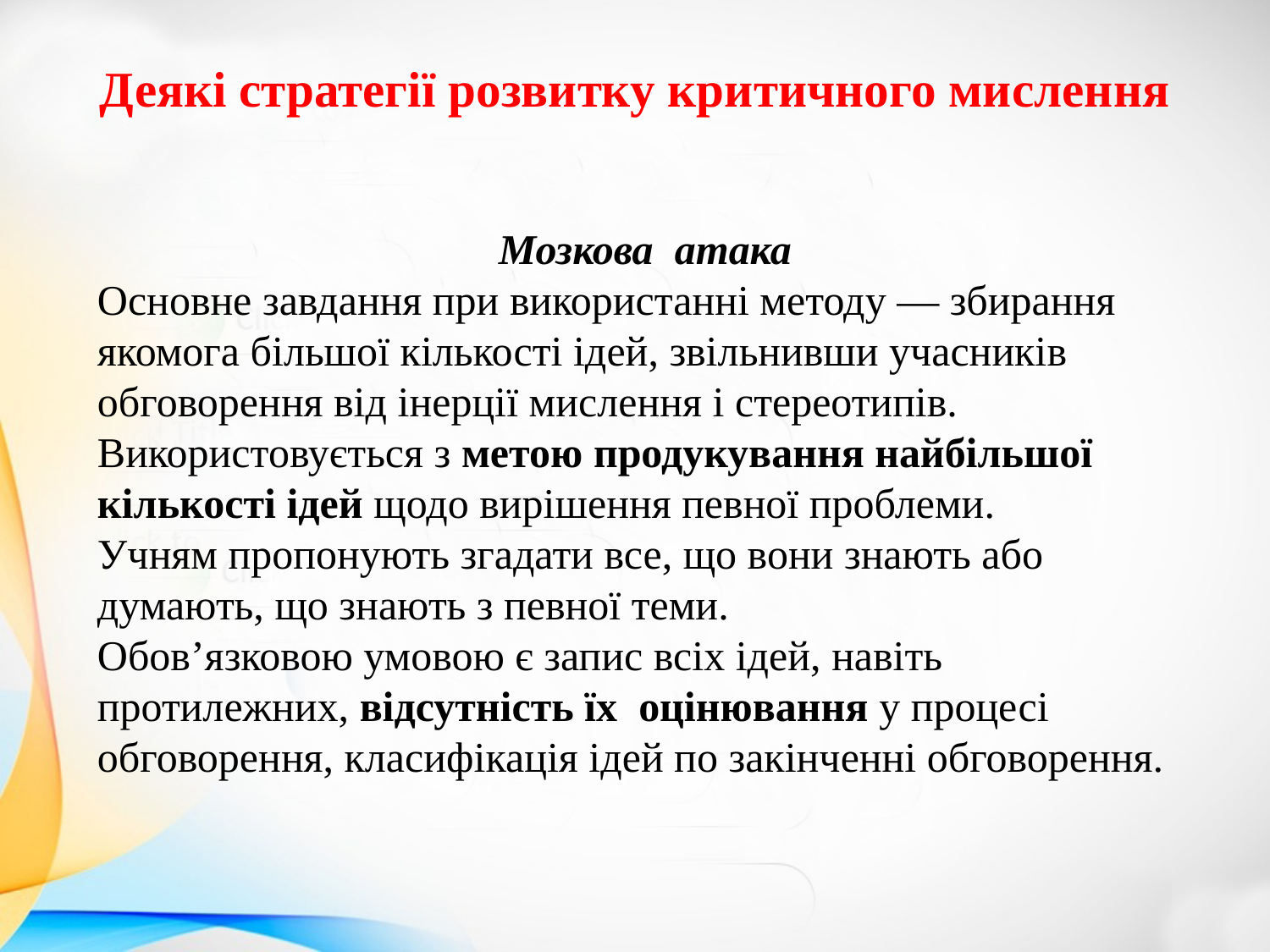

# Деякі стратегії розвитку критичного мислення
Мозкова  атака
Основне завдання при використанні методу — збирання якомога більшої кількості ідей, звільнивши учасників обговорення від інерції мислення і стереотипів. Використовується з метою продукування найбільшої кількості ідей щодо вирішення певної проблеми.
Учням пропонують згадати все, що вони знають або думають, що знають з певної теми.
Обов’язковою умовою є запис всіх ідей, навіть протилежних, відсутність їх  оцінювання у процесі обговорення, класифікація ідей по закінченні обговорення.